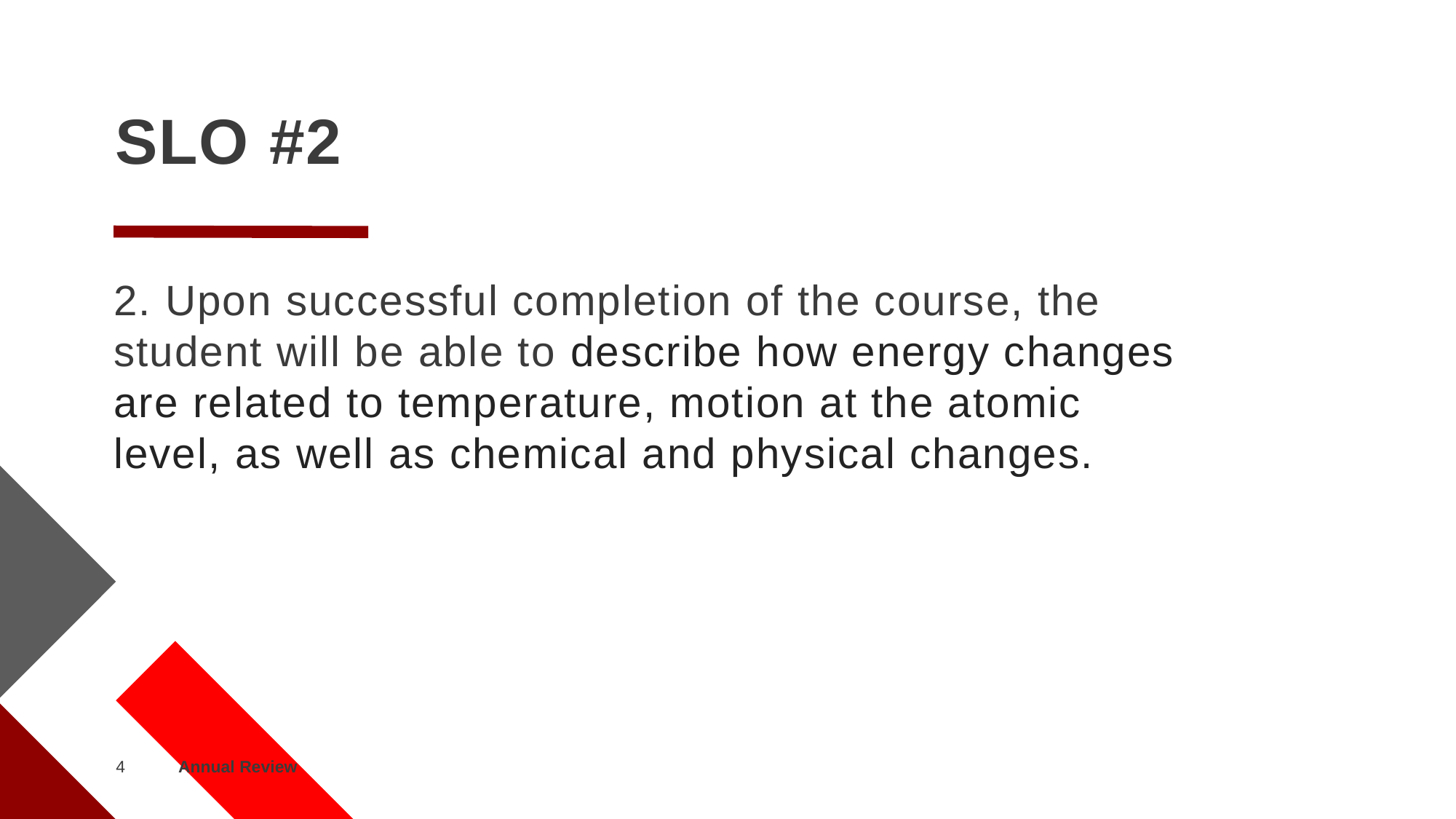

# SLO #2
2. Upon successful completion of the course, the student will be able to describe how energy changes are related to temperature, motion at the atomic level, as well as chemical and physical changes.
4
Annual Review